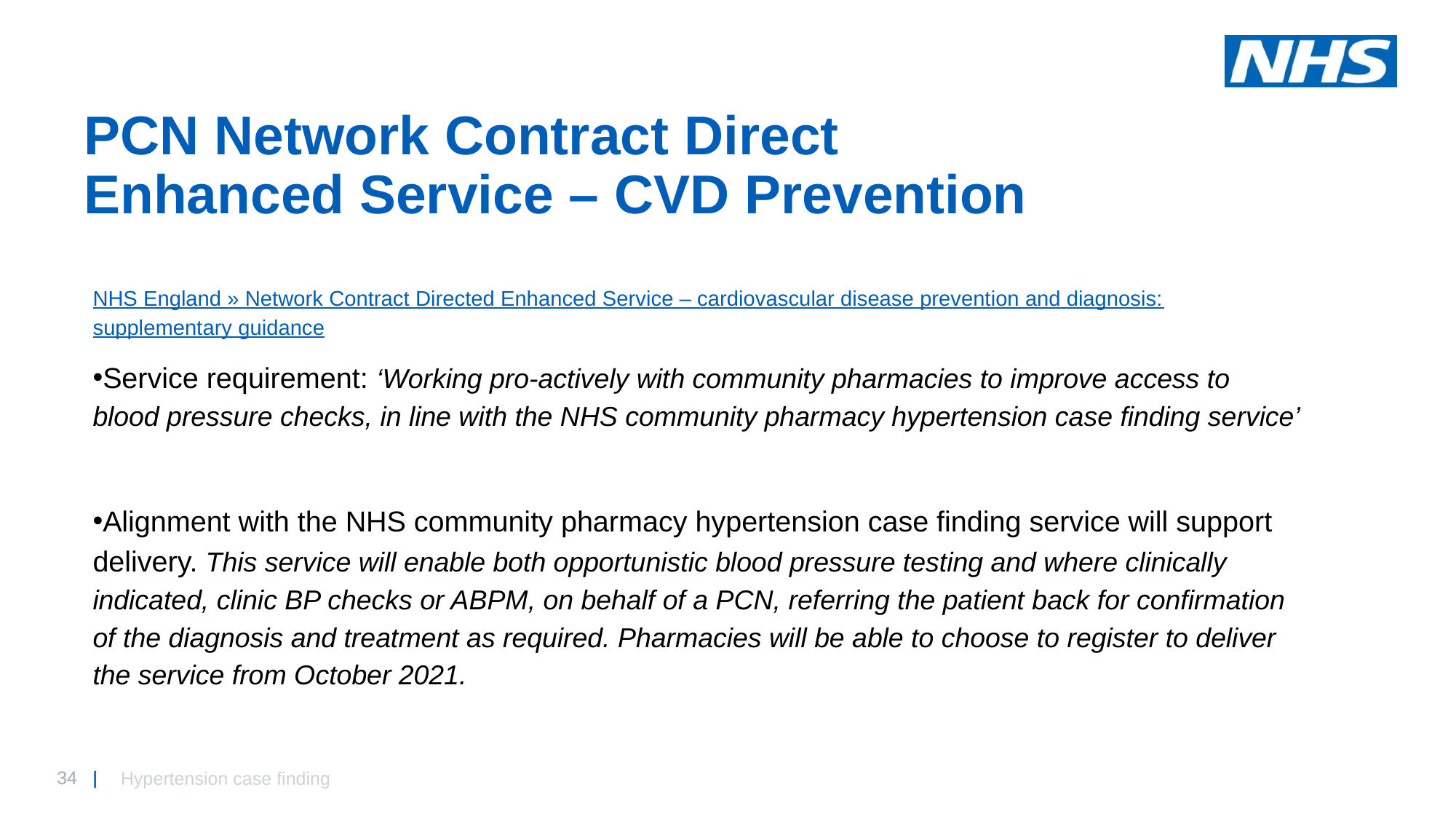

# PCN Network Contract Direct Enhanced Service – CVD Prevention
NHS England » Network Contract Directed Enhanced Service – cardiovascular disease prevention and diagnosis: supplementary guidance
Service requirement: ‘Working pro-actively with community pharmacies to improve access to blood pressure checks, in line with the NHS community pharmacy hypertension case finding service’

Alignment with the NHS community pharmacy hypertension case finding service will support delivery. This service will enable both opportunistic blood pressure testing and where clinically indicated, clinic BP checks or ABPM, on behalf of a PCN, referring the patient back for confirmation of the diagnosis and treatment as required. Pharmacies will be able to choose to register to deliver the service from October 2021.

Hypertension case finding